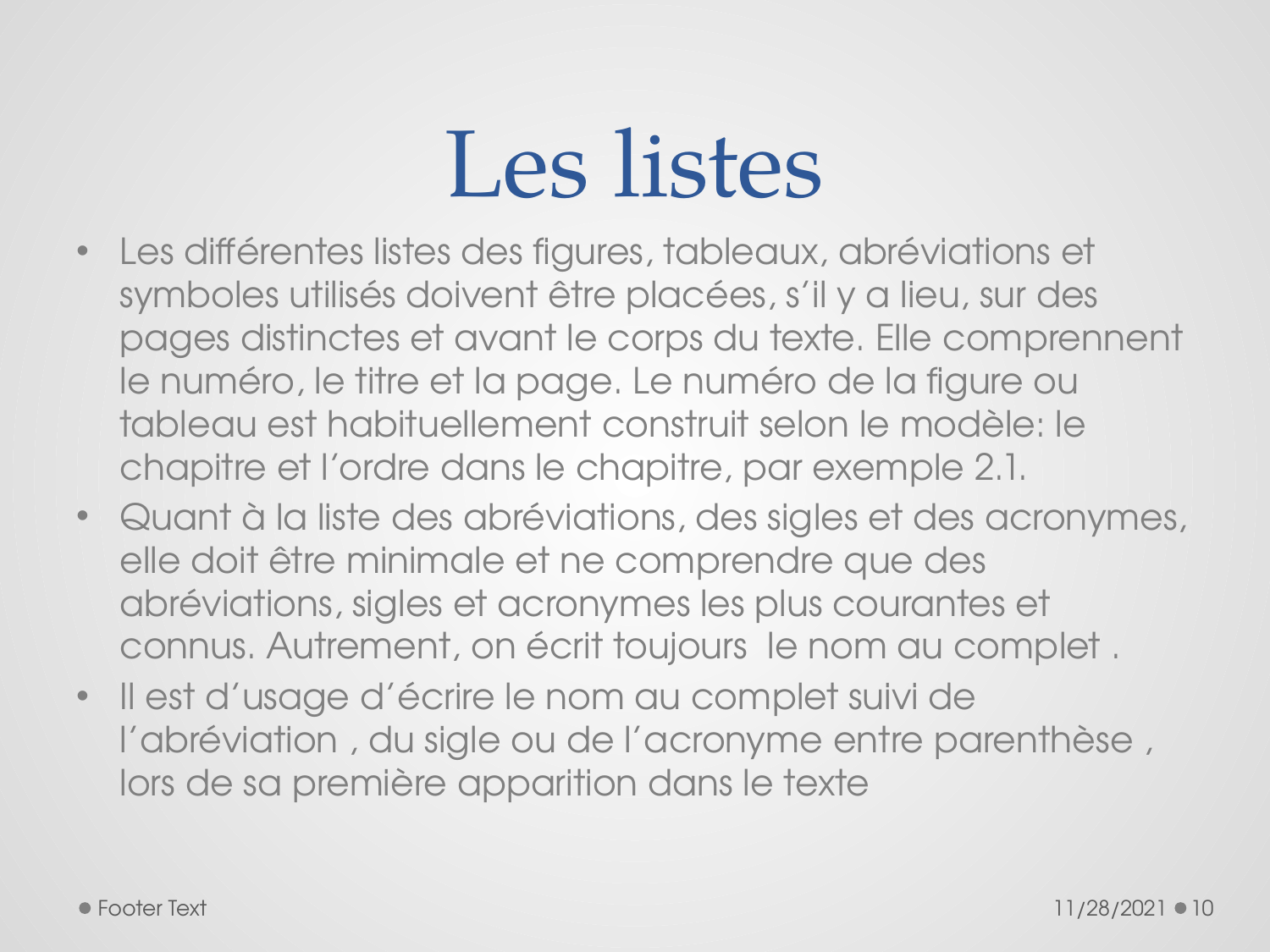

# Les listes
Les différentes listes des figures, tableaux, abréviations et symboles utilisés doivent être placées, s’il y a lieu, sur des pages distinctes et avant le corps du texte. Elle comprennent le numéro, le titre et la page. Le numéro de la figure ou tableau est habituellement construit selon le modèle: le chapitre et l’ordre dans le chapitre, par exemple 2.1.
Quant à la liste des abréviations, des sigles et des acronymes, elle doit être minimale et ne comprendre que des abréviations, sigles et acronymes les plus courantes et connus. Autrement, on écrit toujours  le nom au complet .
Il est d’usage d’écrire le nom au complet suivi de l’abréviation , du sigle ou de l’acronyme entre parenthèse , lors de sa première apparition dans le texte
Footer Text
11/28/2021
10